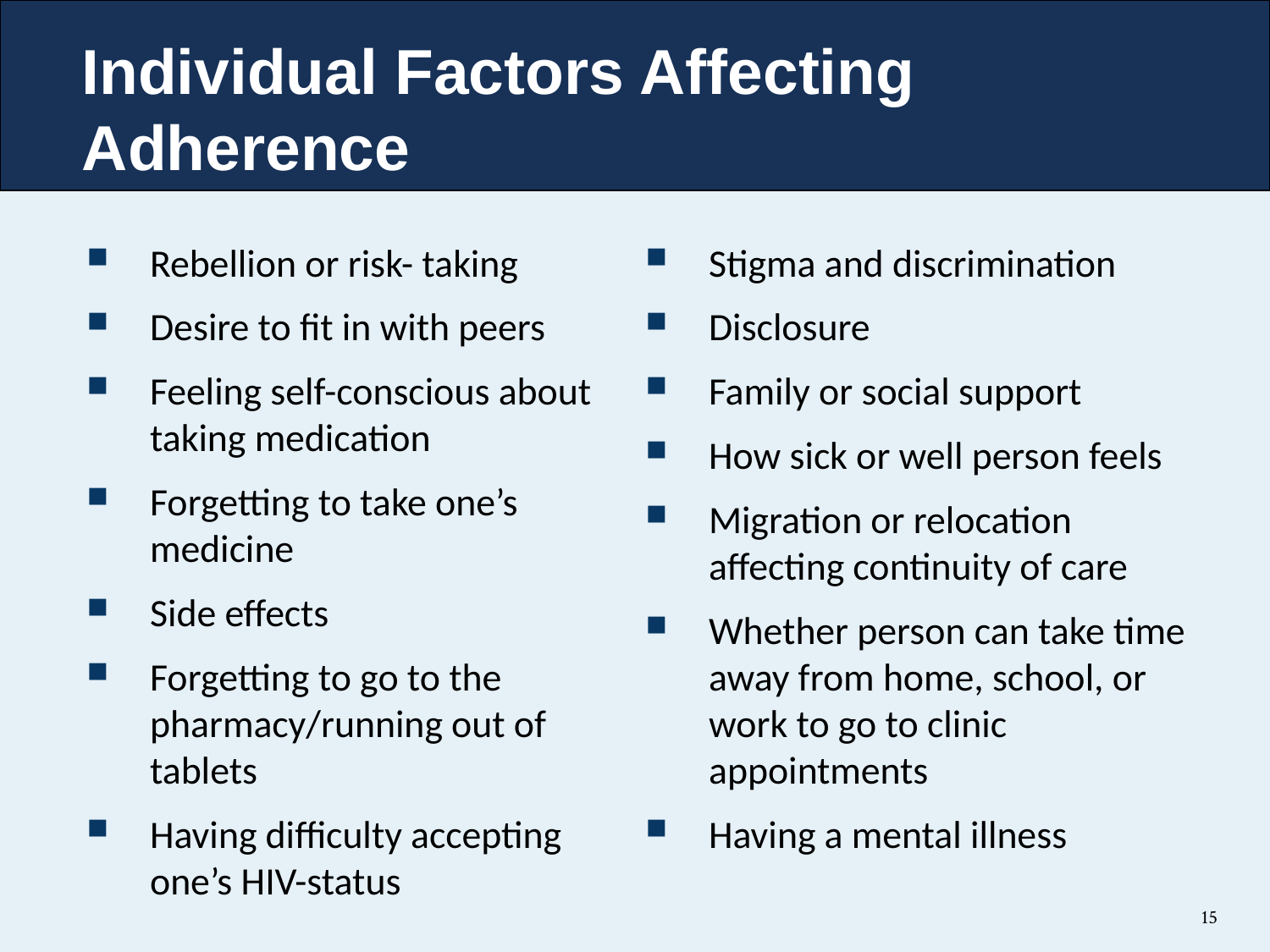

# Individual Factors Affecting Adherence
Rebellion or risk- taking
Desire to fit in with peers
Feeling self-conscious about taking medication
Forgetting to take one’s medicine
Side effects
Forgetting to go to the pharmacy/running out of tablets
Having difficulty accepting one’s HIV-status
Stigma and discrimination
Disclosure
Family or social support
How sick or well person feels
Migration or relocation affecting continuity of care
Whether person can take time away from home, school, or work to go to clinic appointments
Having a mental illness

15